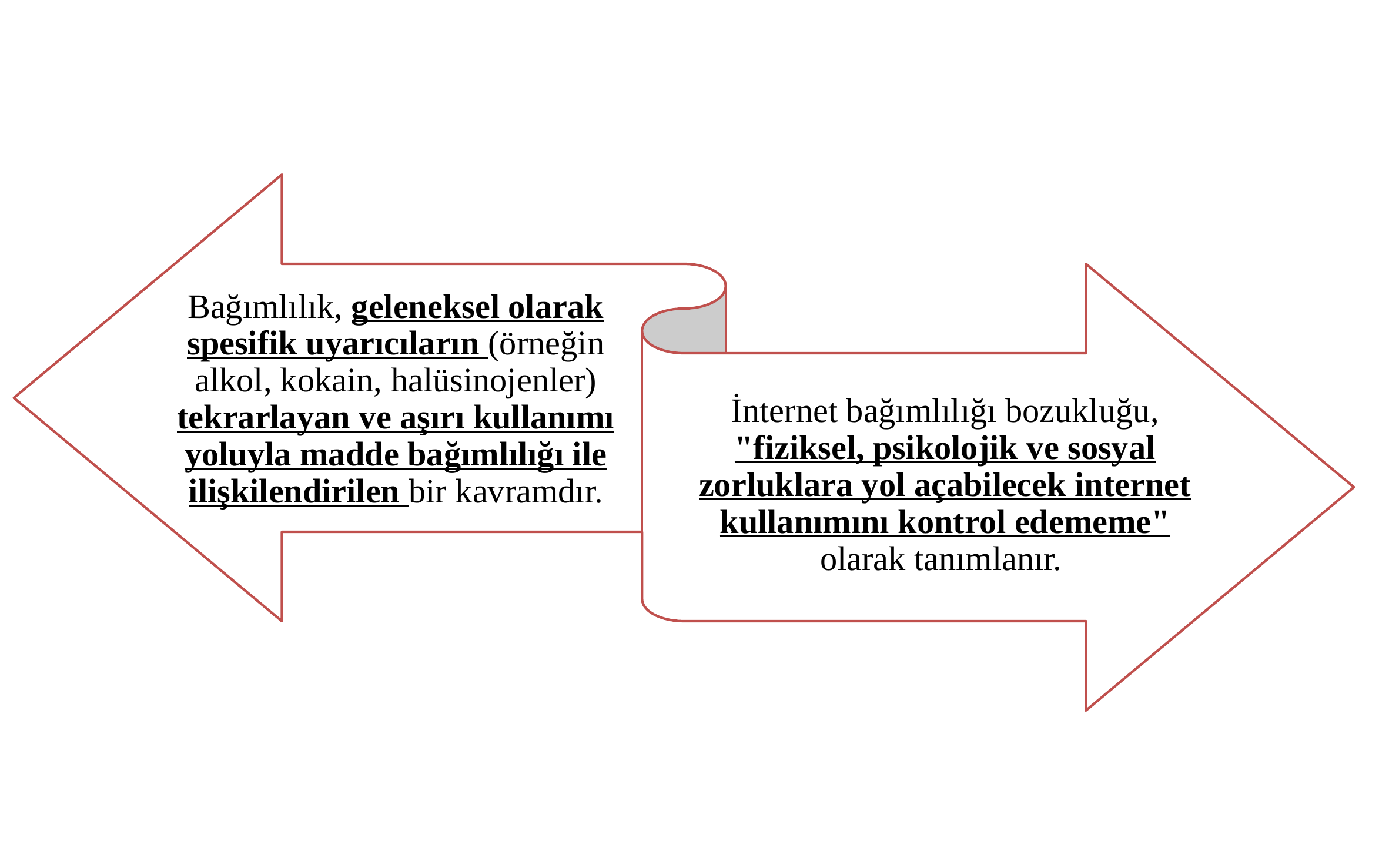

Bağımlılık, geleneksel olarak spesifik uyarıcıların (örneğin alkol, kokain, halüsinojenler) tekrarlayan ve aşırı kullanımı yoluyla madde bağımlılığı ile ilişkilendirilen bir kavramdır.
İnternet bağımlılığı bozukluğu, "fiziksel, psikolojik ve sosyal zorluklara yol açabilecek internet kullanımını kontrol edememe" olarak tanımlanır.